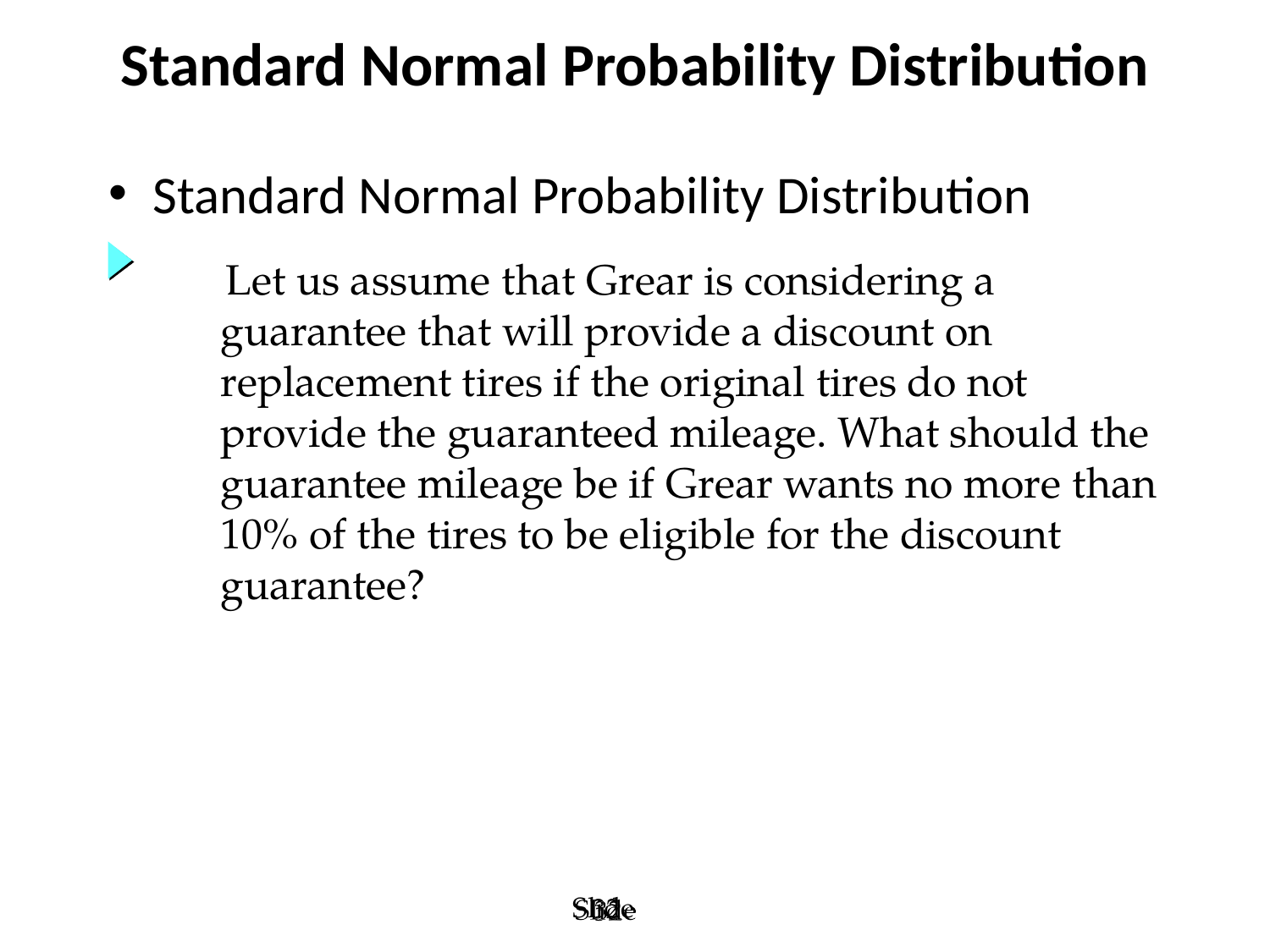

Standard Normal Probability Distribution
Standard Normal Probability Distribution
     Let us assume that Grear is considering a guarantee that will provide a discount on replacement tires if the original tires do not provide the guaranteed mileage. What should the guarantee mileage be if Grear wants no more than 10% of the tires to be eligible for the discount guarantee?